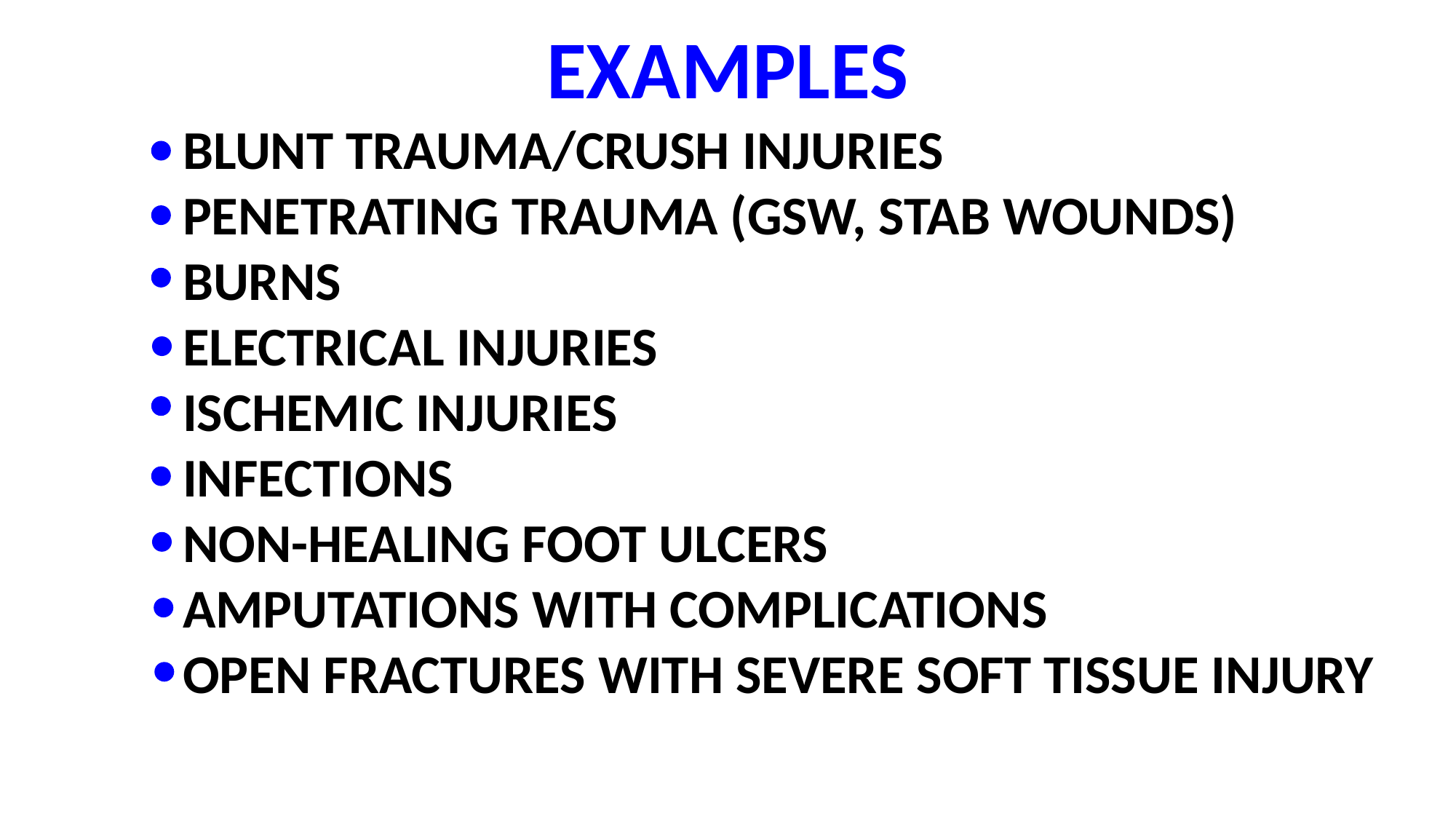

EXAMPLES
BLUNT TRAUMA/CRUSH INJURIES
PENETRATING TRAUMA (GSW, STAB WOUNDS)
BURNS
ELECTRICAL INJURIES
ISCHEMIC INJURIES
INFECTIONS
NON-HEALING FOOT ULCERS
AMPUTATIONS WITH COMPLICATIONS
OPEN FRACTURES WITH SEVERE SOFT TISSUE INJURY